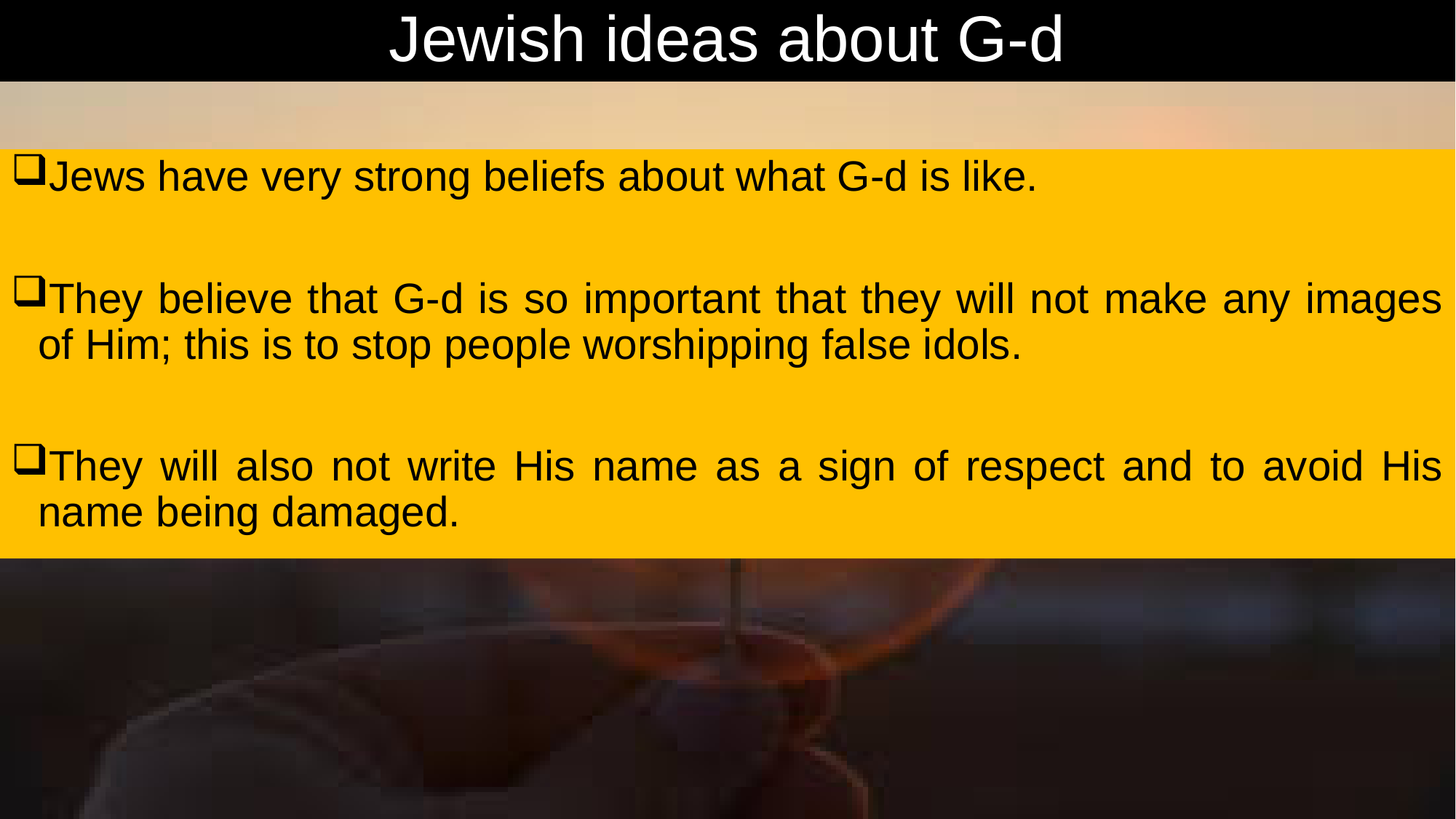

# Jewish ideas about G-d
Jews have very strong beliefs about what G-d is like.

They believe that G-d is so important that they will not make any images of Him; this is to stop people worshipping false idols.

They will also not write His name as a sign of respect and to avoid His name being damaged.